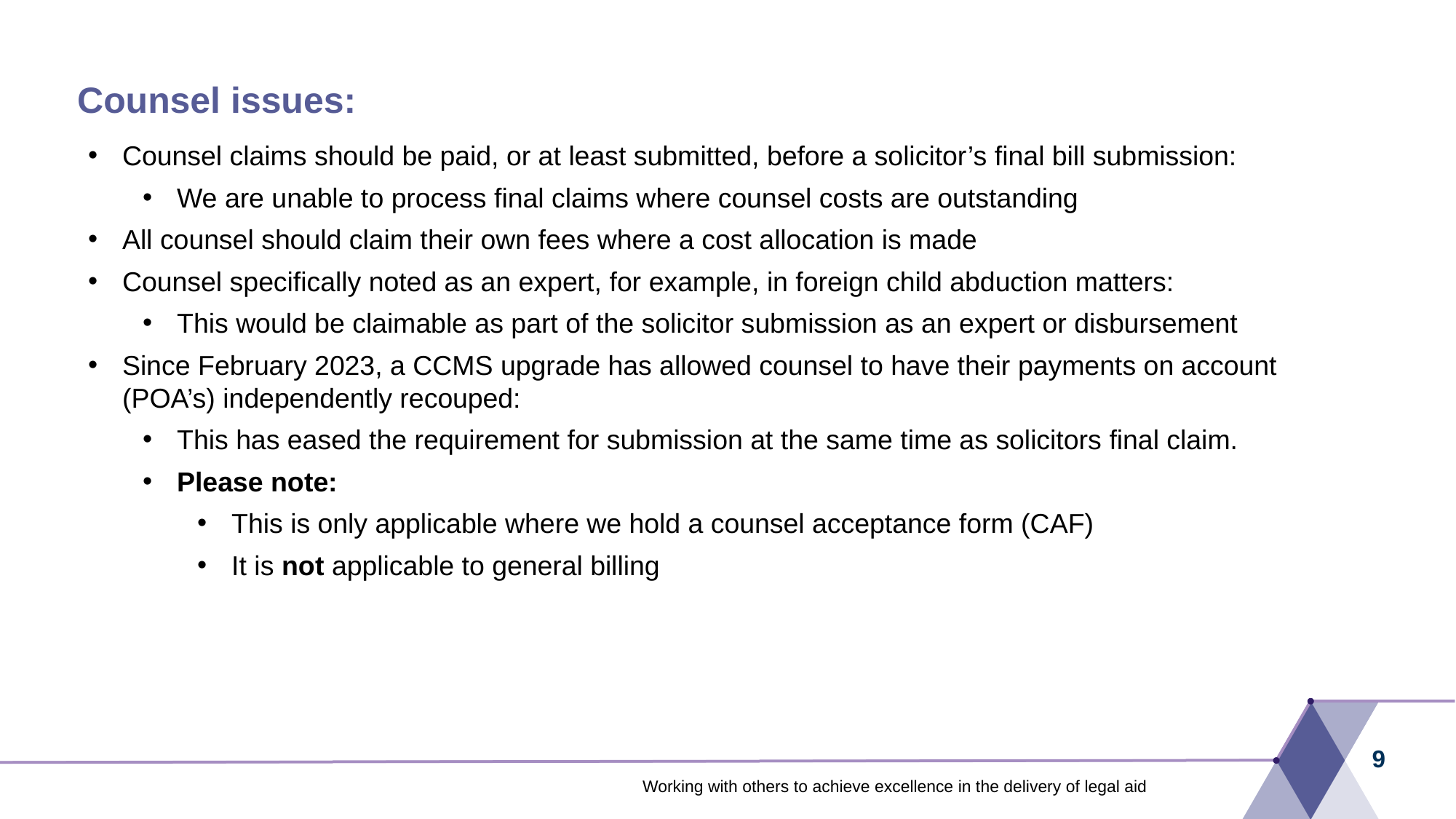

# Counsel issues:
Counsel claims should be paid, or at least submitted, before a solicitor’s final bill submission:
We are unable to process final claims where counsel costs are outstanding
All counsel should claim their own fees where a cost allocation is made
Counsel specifically noted as an expert, for example, in foreign child abduction matters:
This would be claimable as part of the solicitor submission as an expert or disbursement
Since February 2023, a CCMS upgrade has allowed counsel to have their payments on account (POA’s) independently recouped:
This has eased the requirement for submission at the same time as solicitors final claim.
Please note:
This is only applicable where we hold a counsel acceptance form (CAF)
It is not applicable to general billing
9
Working with others to achieve excellence in the delivery of legal aid